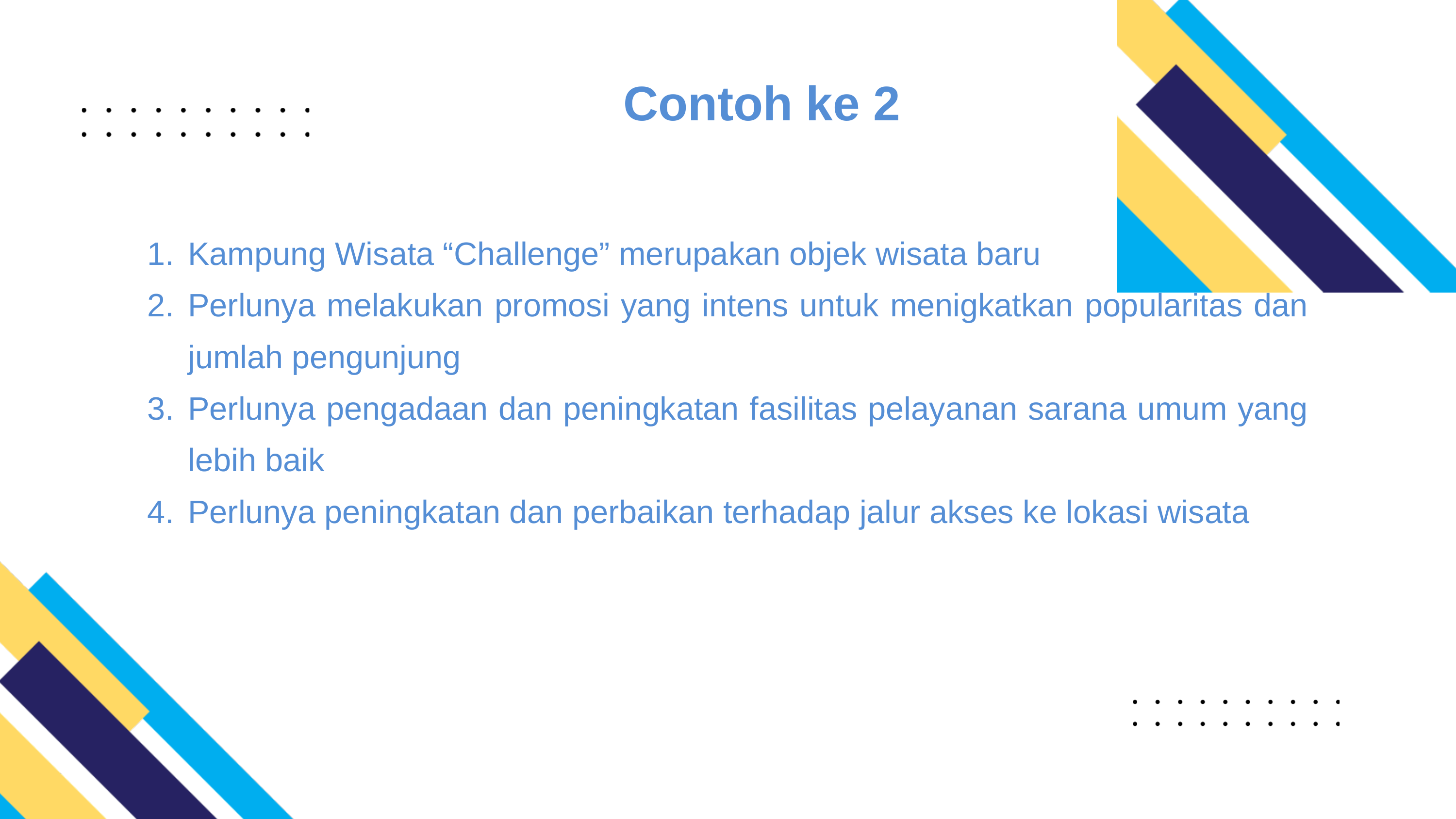

Contoh ke 2

Kampung Wisata “Challenge” merupakan objek wisata baru
Perlunya melakukan promosi yang intens untuk menigkatkan popularitas dan jumlah pengunjung
Perlunya pengadaan dan peningkatan fasilitas pelayanan sarana umum yang lebih baik
Perlunya peningkatan dan perbaikan terhadap jalur akses ke lokasi wisata